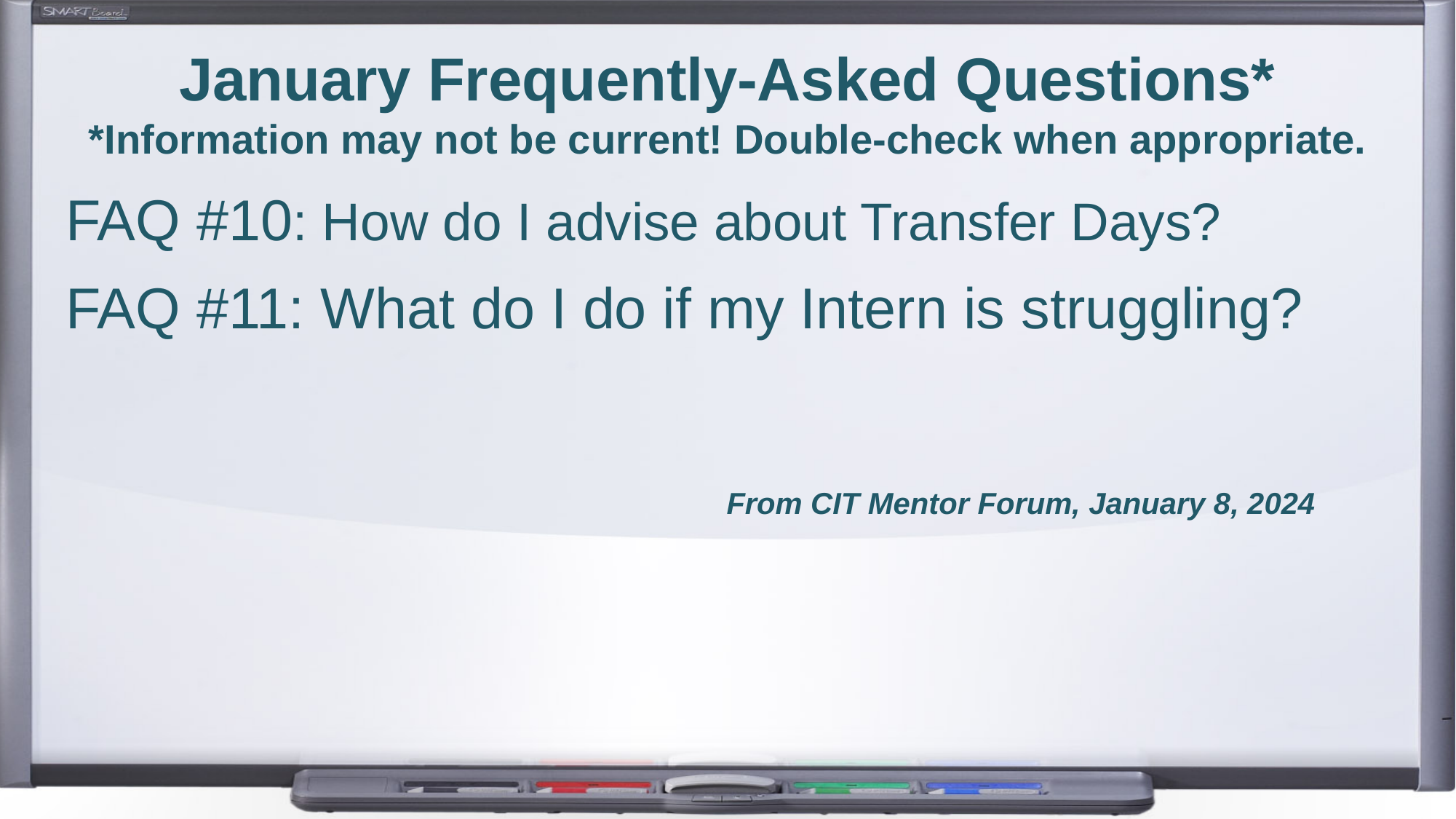

# January Frequently-Asked Questions* *Information may not be current! Double-check when appropriate.
FAQ #10: How do I advise about Transfer Days?
FAQ #11: What do I do if my Intern is struggling?
From CIT Mentor Forum, January 8, 2024